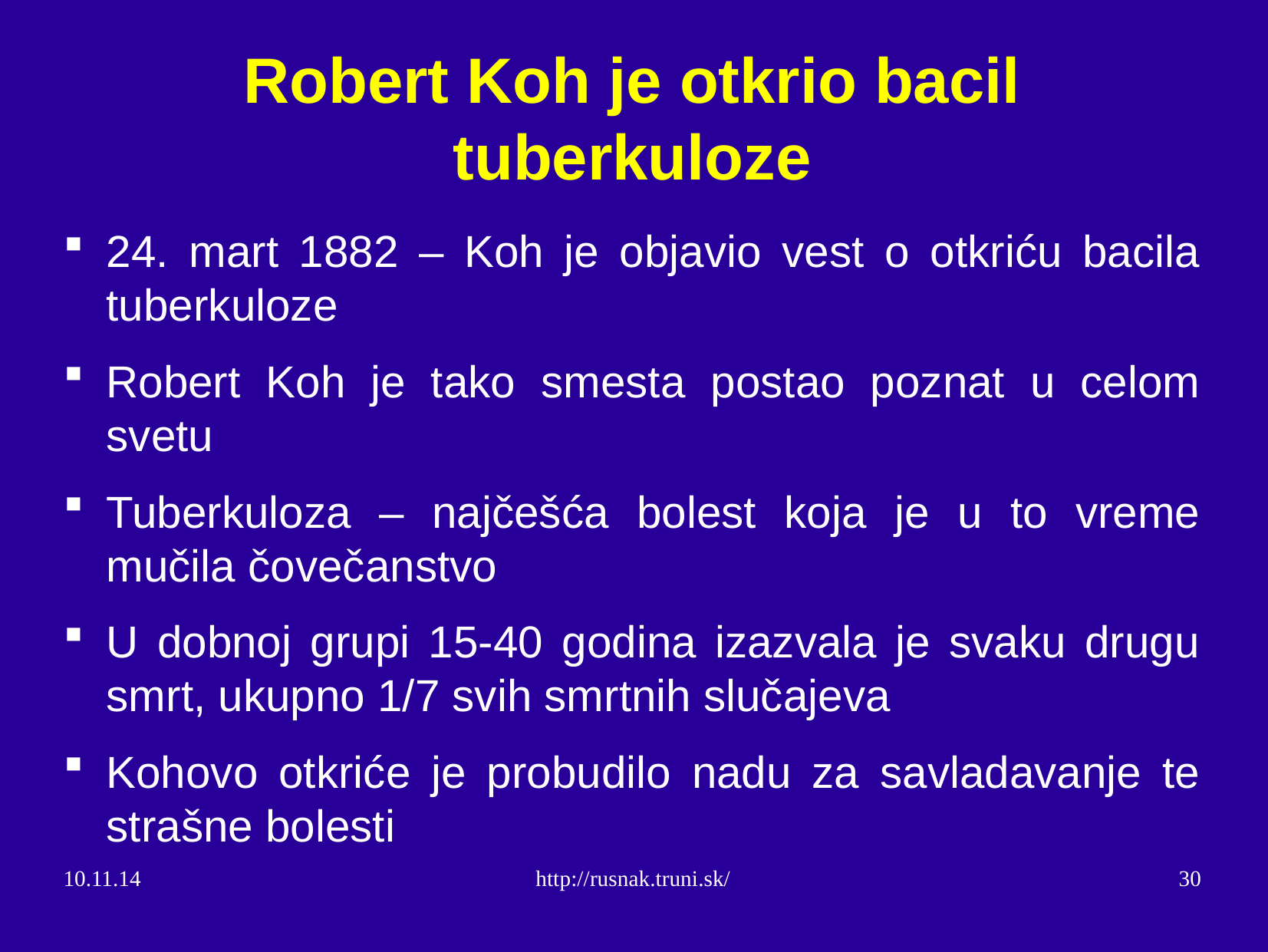

# Robert Koh je otkrio bacil tuberkuloze
24. mart 1882 – Koh je objavio vest o otkriću bacila tuberkuloze
Robert Koh je tako smesta postao poznat u celom svetu
Tuberkuloza – najčešća bolest koja je u to vreme mučila čovečanstvo
U dobnoj grupi 15-40 godina izazvala je svaku drugu smrt, ukupno 1/7 svih smrtnih slučajeva
Kohovo otkriće je probudilo nadu za savladavanje te strašne bolesti
10.11.14
http://rusnak.truni.sk/
30